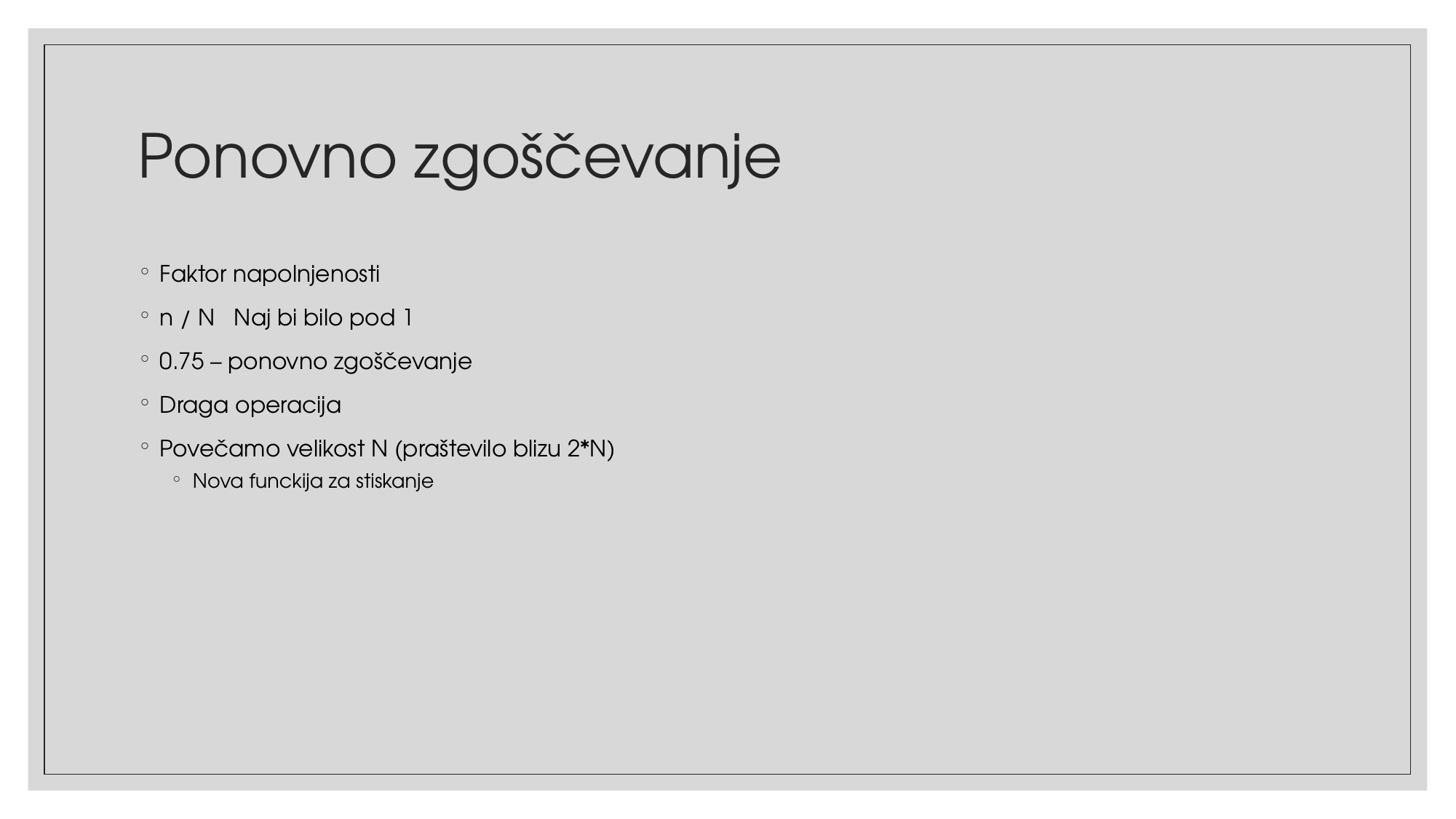

# Ponovno zgoščevanje
Faktor napolnjenosti
n / N   Naj bi bilo pod 1
0.75 – ponovno zgoščevanje
Draga operacija
Povečamo velikost N (praštevilo blizu 2*N)
Nova funckija za stiskanje